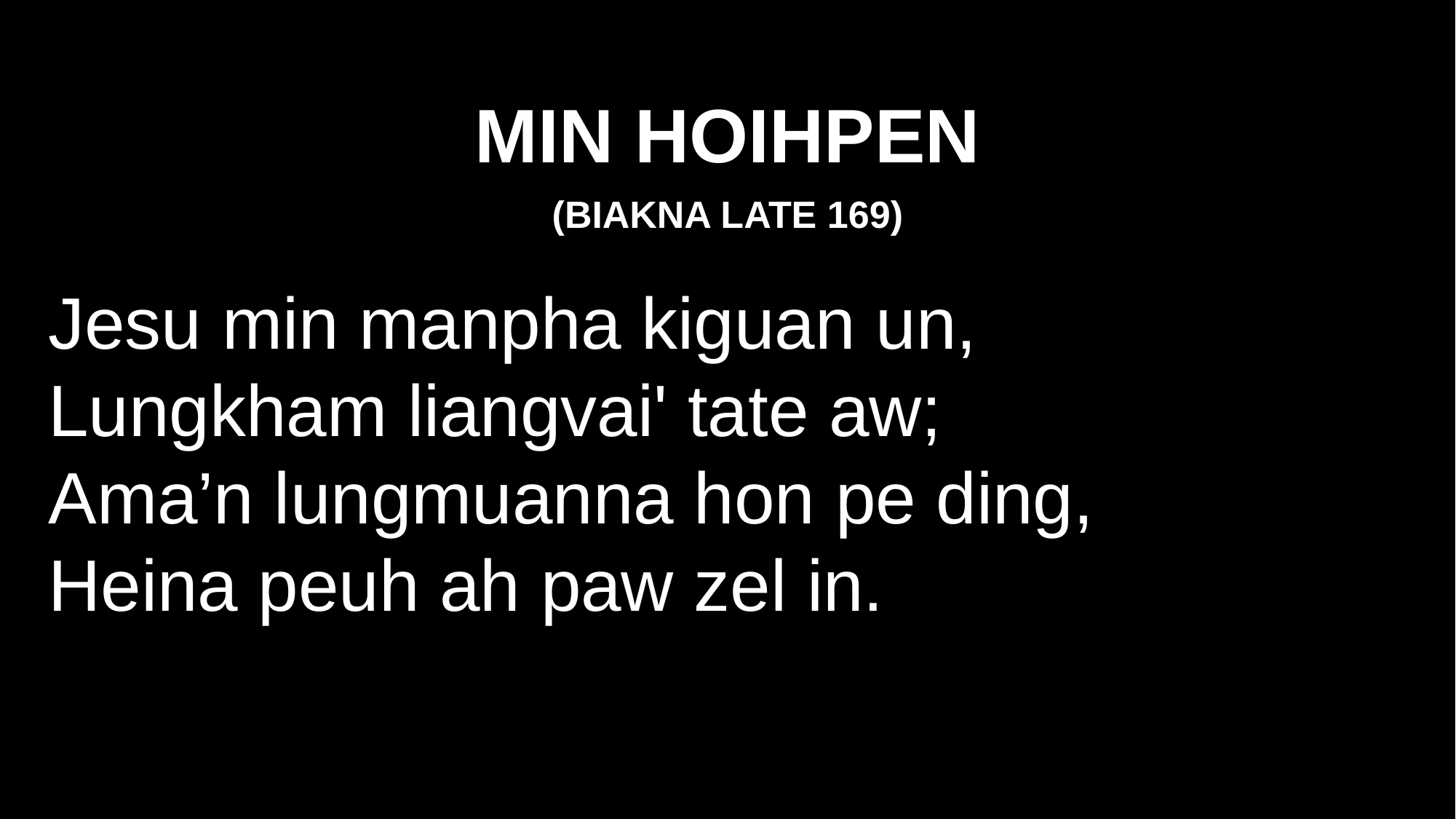

# MIN HOIHPEN
(BIAKNA LATE 169)
Jesu min manpha kiguan un,
Lungkham liangvai' tate aw;
Ama’n lungmuanna hon pe ding,
Heina peuh ah paw zel in.